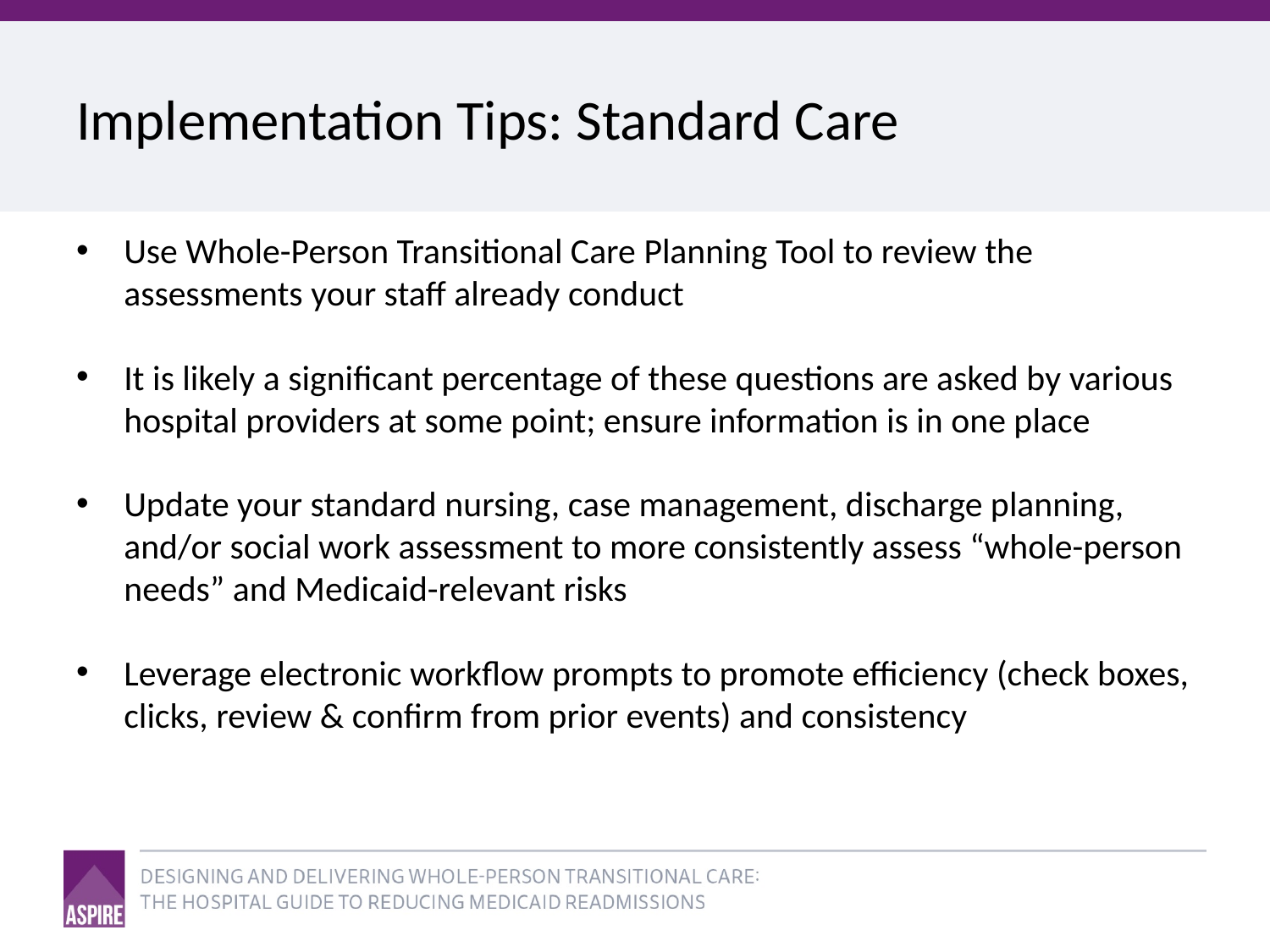

# Implementation Tips: Standard Care
Use Whole-Person Transitional Care Planning Tool to review the assessments your staff already conduct
It is likely a significant percentage of these questions are asked by various hospital providers at some point; ensure information is in one place
Update your standard nursing, case management, discharge planning, and/or social work assessment to more consistently assess “whole-person needs” and Medicaid-relevant risks
Leverage electronic workflow prompts to promote efficiency (check boxes, clicks, review & confirm from prior events) and consistency